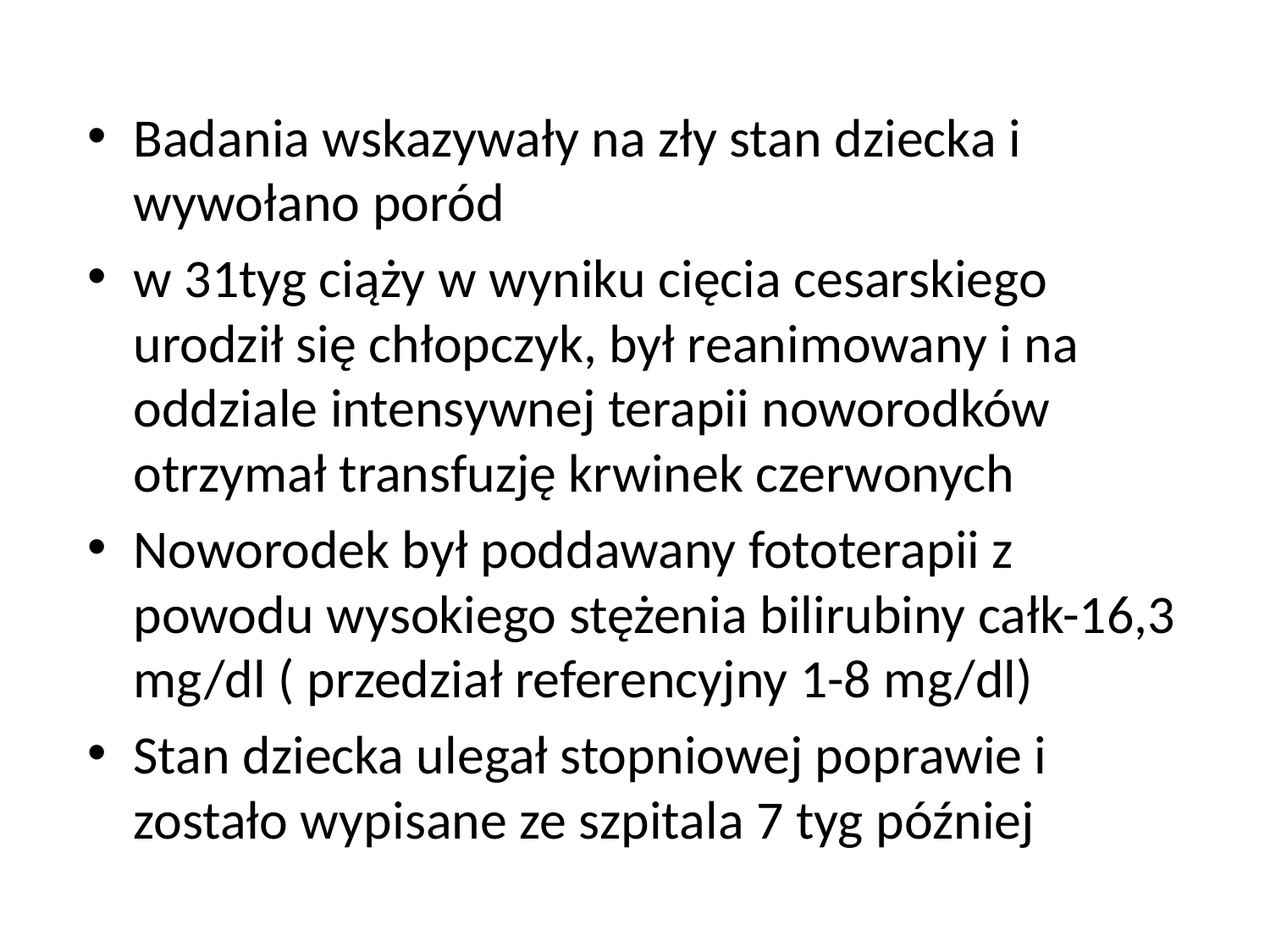

#
Badania wskazywały na zły stan dziecka i wywołano poród
w 31tyg ciąży w wyniku cięcia cesarskiego urodził się chłopczyk, był reanimowany i na oddziale intensywnej terapii noworodków otrzymał transfuzję krwinek czerwonych
Noworodek był poddawany fototerapii z powodu wysokiego stężenia bilirubiny całk-16,3 mg/dl ( przedział referencyjny 1-8 mg/dl)
Stan dziecka ulegał stopniowej poprawie i zostało wypisane ze szpitala 7 tyg później